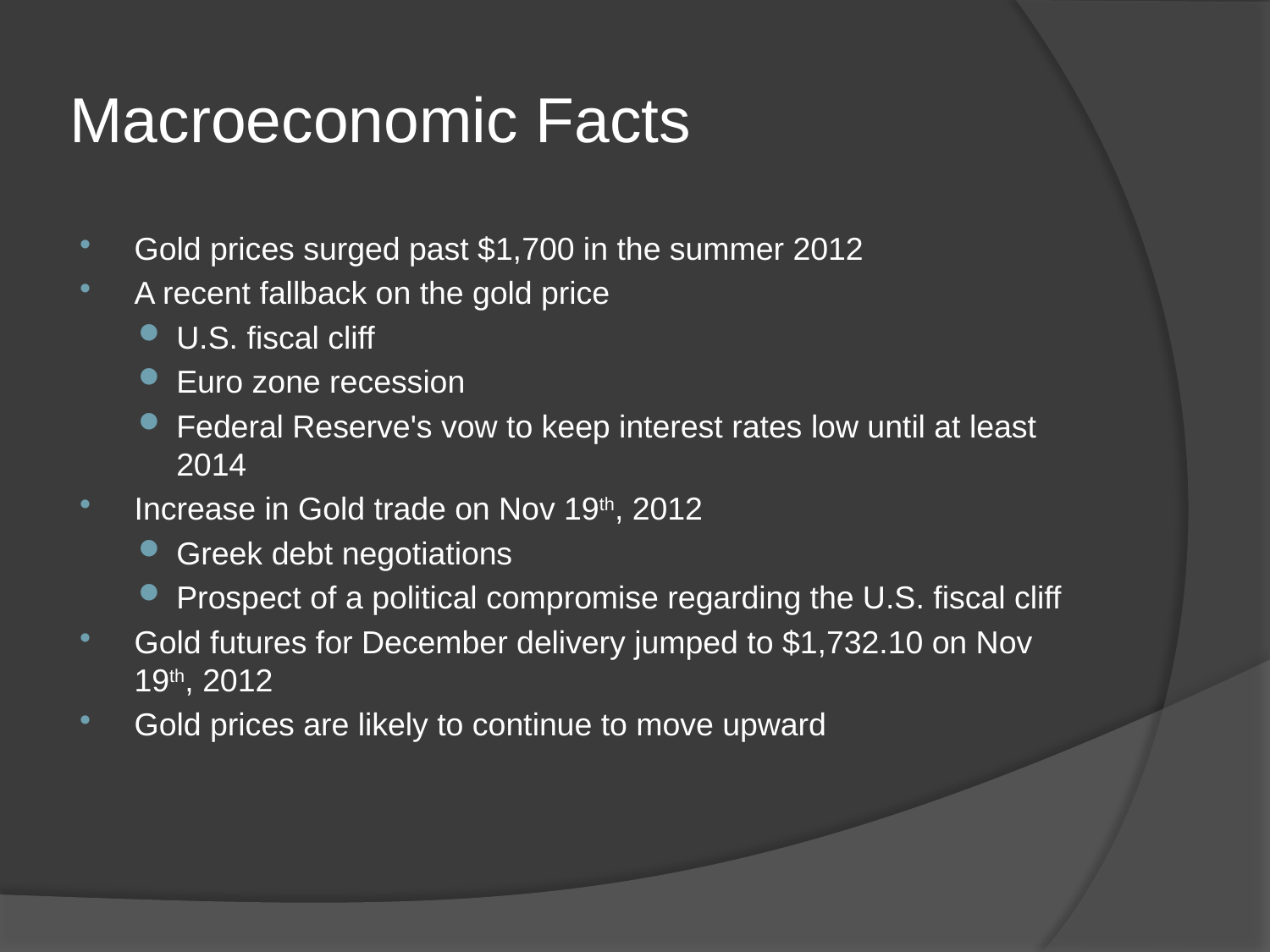

# Macroeconomic Facts
Gold prices surged past $1,700 in the summer 2012
A recent fallback on the gold price
U.S. fiscal cliff
Euro zone recession
Federal Reserve's vow to keep interest rates low until at least 2014
Increase in Gold trade on Nov 19th, 2012
Greek debt negotiations
Prospect of a political compromise regarding the U.S. fiscal cliff
Gold futures for December delivery jumped to $1,732.10 on Nov 19th, 2012
Gold prices are likely to continue to move upward